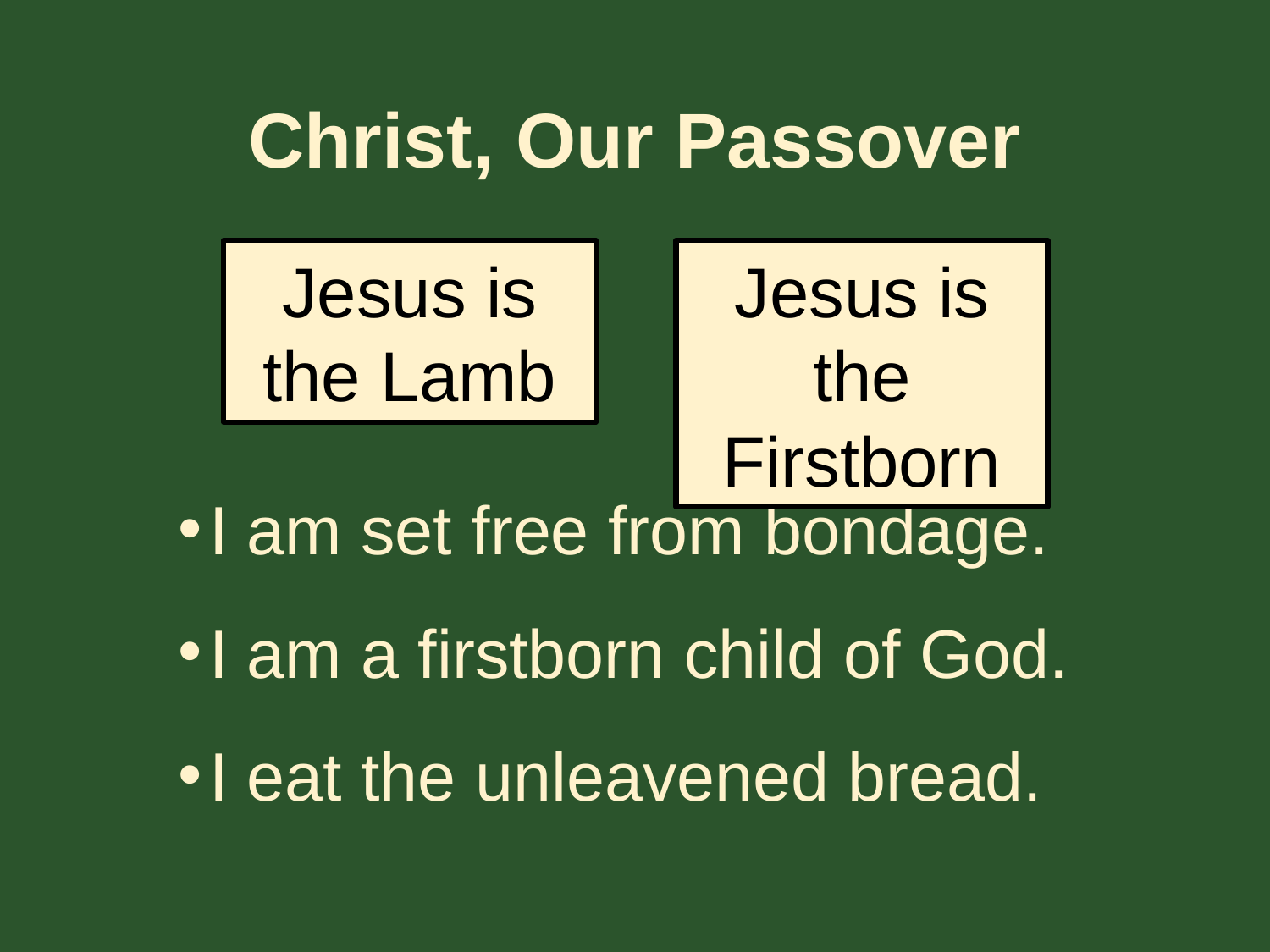

# Christ, Our Passover
Jesus is the Lamb
Jesus is the Firstborn
I am set free from bondage.
I am a firstborn child of God.
I eat the unleavened bread.